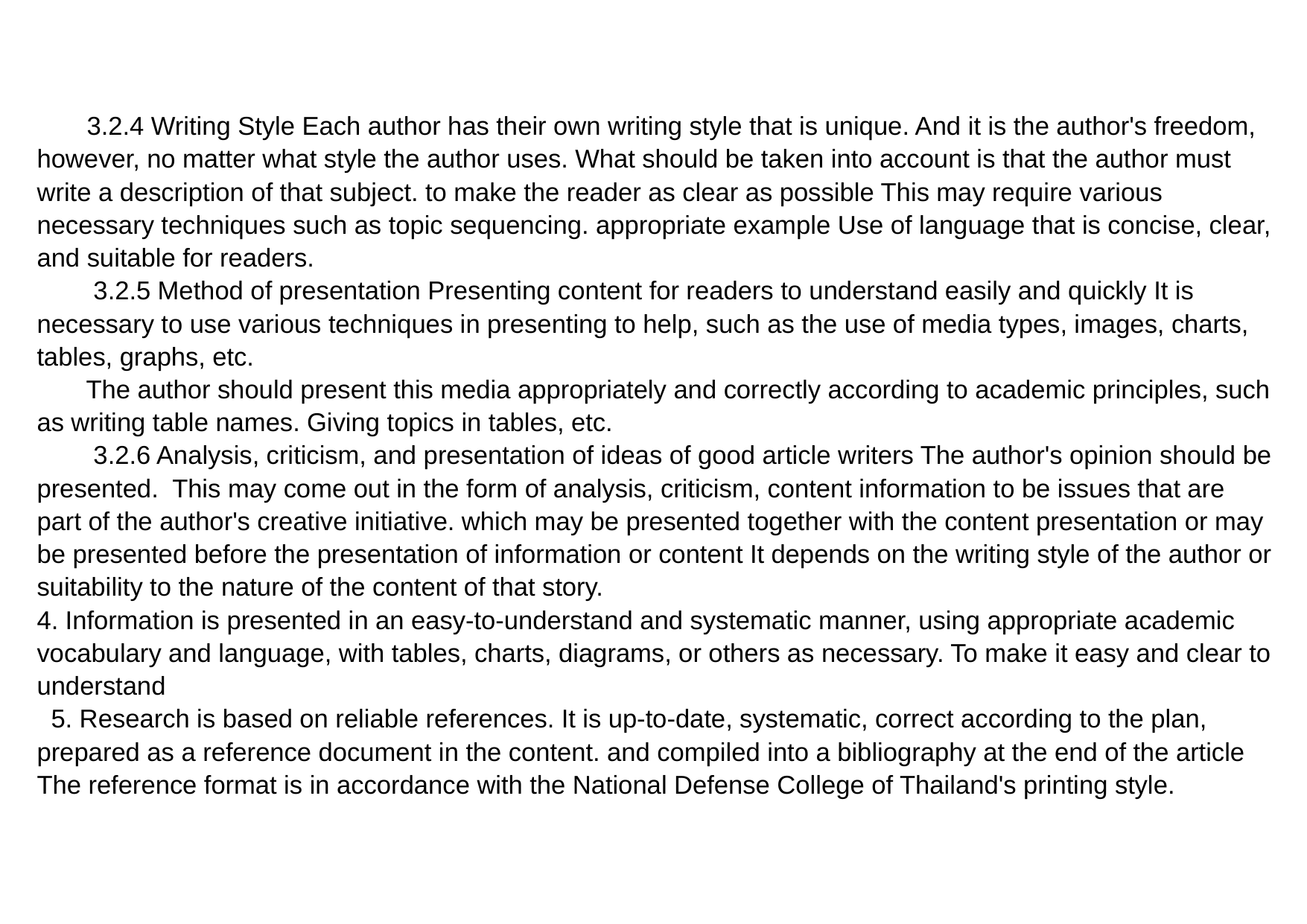

# 3.2.4 Writing Style Each author has their own writing style that is unique. And it is the author's freedom, however, no matter what style the author uses. What should be taken into account is that the author must write a description of that subject. to make the reader as clear as possible This may require various necessary techniques such as topic sequencing. appropriate example Use of language that is concise, clear, and suitable for readers. 3.2.5 Method of presentation Presenting content for readers to understand easily and quickly It is necessary to use various techniques in presenting to help, such as the use of media types, images, charts, tables, graphs, etc. The author should present this media appropriately and correctly according to academic principles, such as writing table names. Giving topics in tables, etc. 3.2.6 Analysis, criticism, and presentation of ideas of good article writers The author's opinion should be presented.  This may come out in the form of analysis, criticism, content information to be issues that are part of the author's creative initiative. which may be presented together with the content presentation or may be presented before the presentation of information or content It depends on the writing style of the author or suitability to the nature of the content of that story. 4. Information is presented in an easy-to-understand and systematic manner, using appropriate academic vocabulary and language, with tables, charts, diagrams, or others as necessary. To make it easy and clear to understand 5. Research is based on reliable references. It is up-to-date, systematic, correct according to the plan, prepared as a reference document in the content. and compiled into a bibliography at the end of the article The reference format is in accordance with the National Defense College of Thailand's printing style.